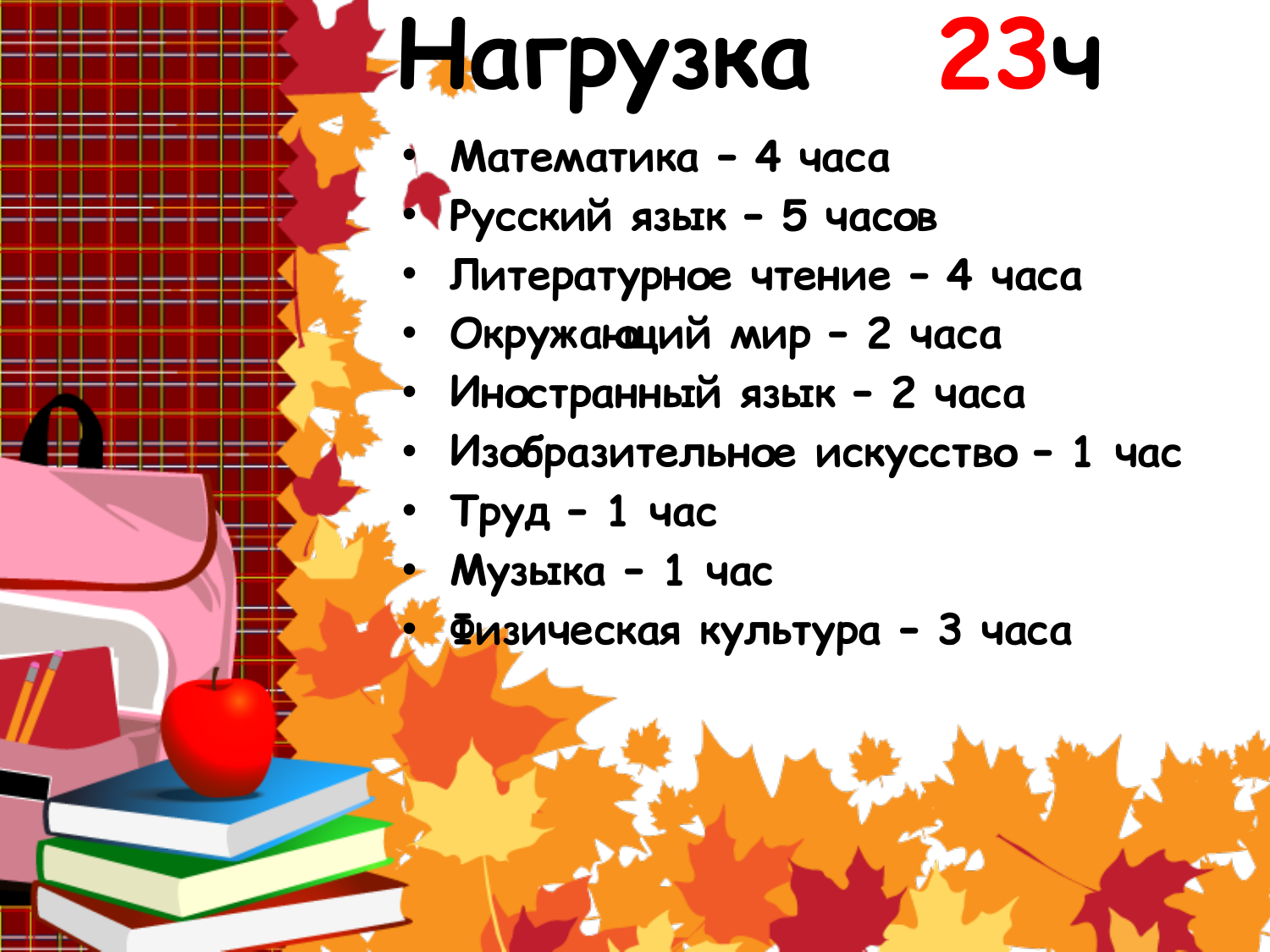

# Нагрузка   23ч
Математика – 4 часа
Русский язык – 5 часов
Литературное чтение – 4 часа
Окружающий мир – 2 часа
Иностранный язык – 2 часа
Изобразительное искусство – 1 час
Труд – 1 час
Музыка – 1 час
Физическая культура – 3 часа